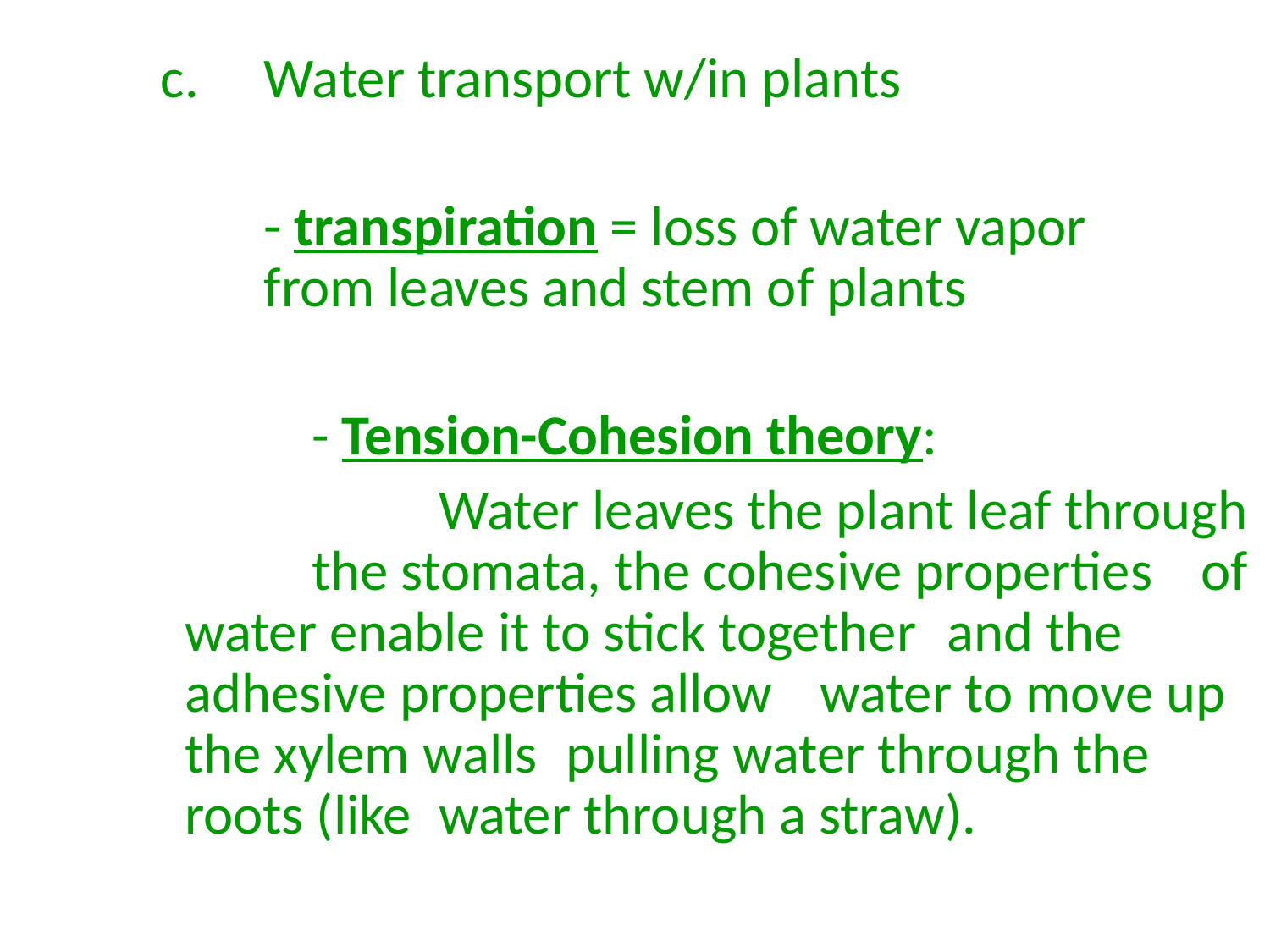

Water transport w/in plants

	- transpiration = loss of water vapor 	from leaves and stem of plants

		- Tension-Cohesion theory:
  		Water leaves the plant leaf through 	the stomata, the cohesive properties 	of water enable it to stick together 	and the adhesive properties allow 	water to move up the xylem walls 	pulling water through the roots (like 	water through a straw).